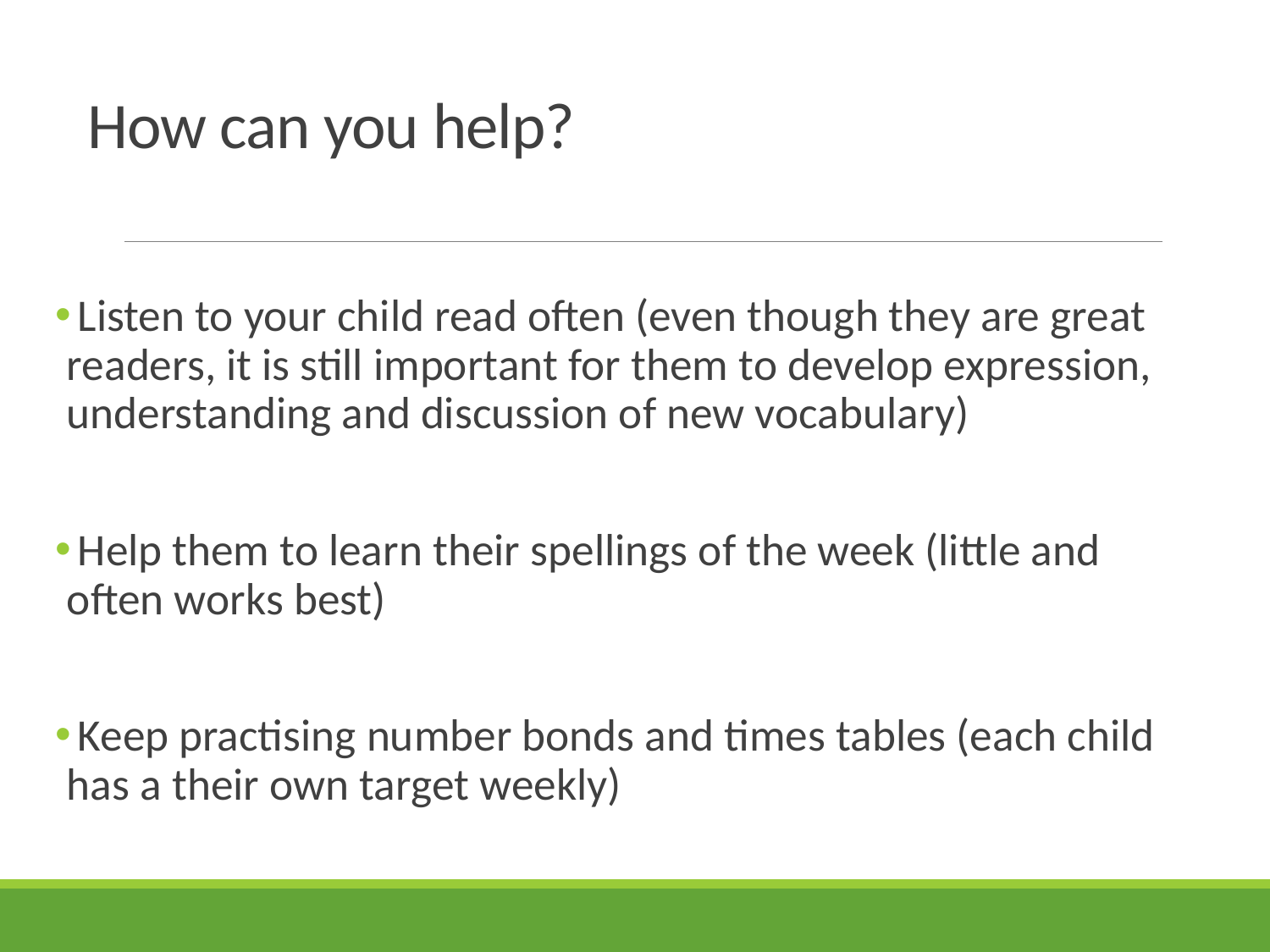

# How can you help?
 Listen to your child read often (even though they are great readers, it is still important for them to develop expression, understanding and discussion of new vocabulary)

 Help them to learn their spellings of the week (little and often works best)

 Keep practising number bonds and times tables (each child has a their own target weekly)